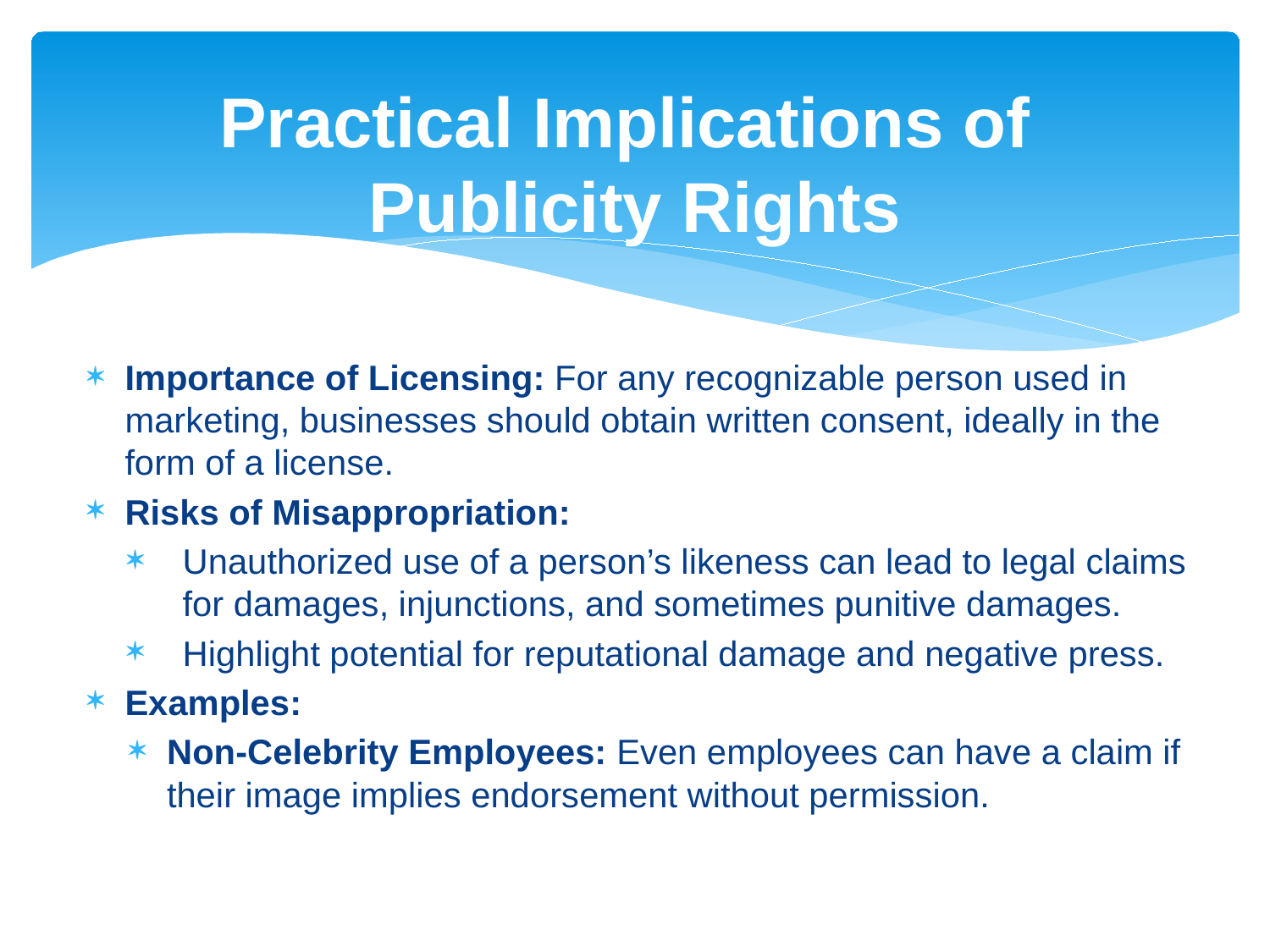

# Practical Implications of Publicity Rights
Importance of Licensing: For any recognizable person used in marketing, businesses should obtain written consent, ideally in the form of a license.
Risks of Misappropriation:
Unauthorized use of a person’s likeness can lead to legal claims for damages, injunctions, and sometimes punitive damages.
Highlight potential for reputational damage and negative press.
Examples:
Non-Celebrity Employees: Even employees can have a claim if their image implies endorsement without permission.